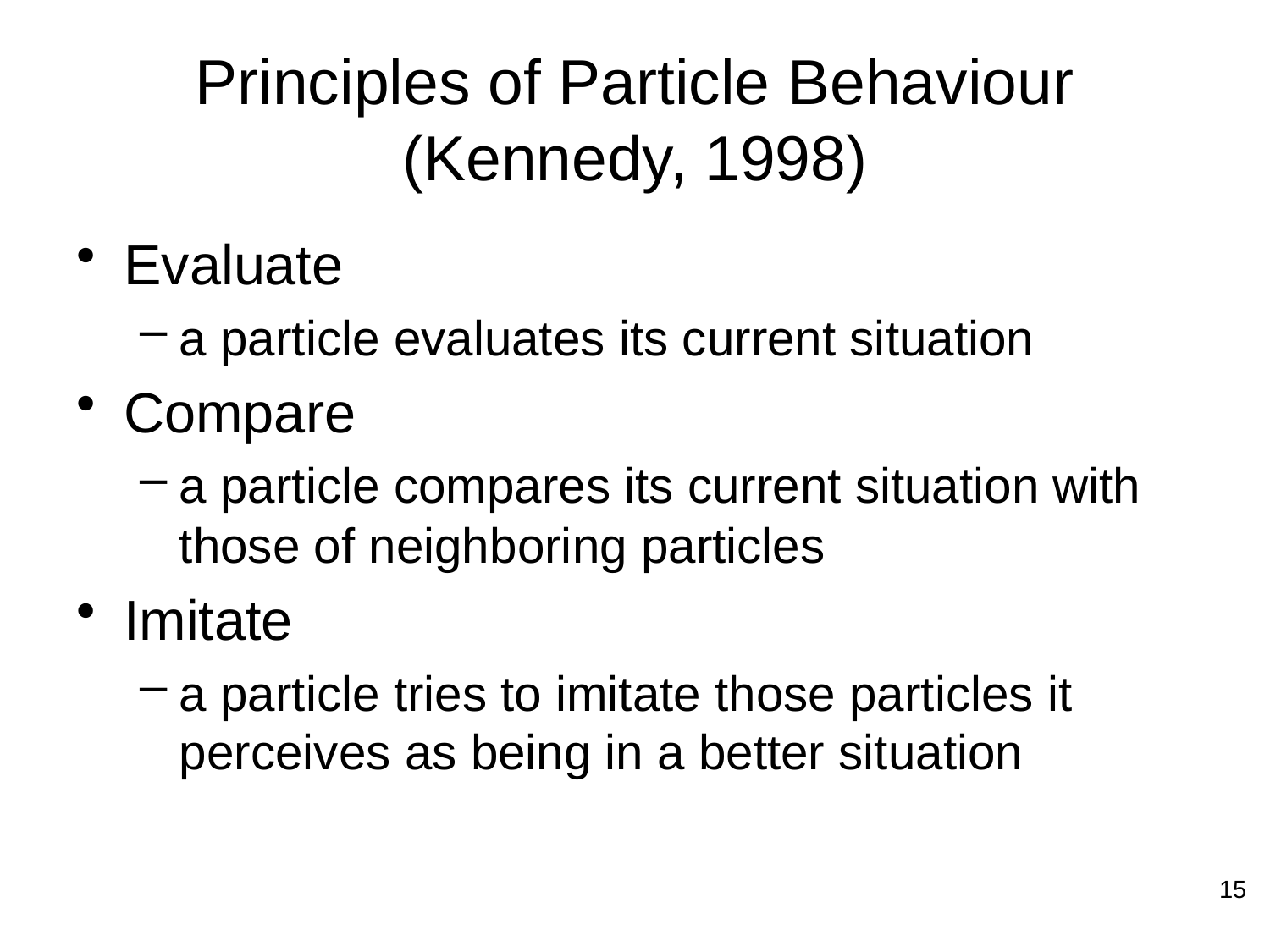

# Principles of Particle Behaviour (Kennedy, 1998)
Evaluate
a particle evaluates its current situation
Compare
a particle compares its current situation with those of neighboring particles
Imitate
a particle tries to imitate those particles it perceives as being in a better situation
15